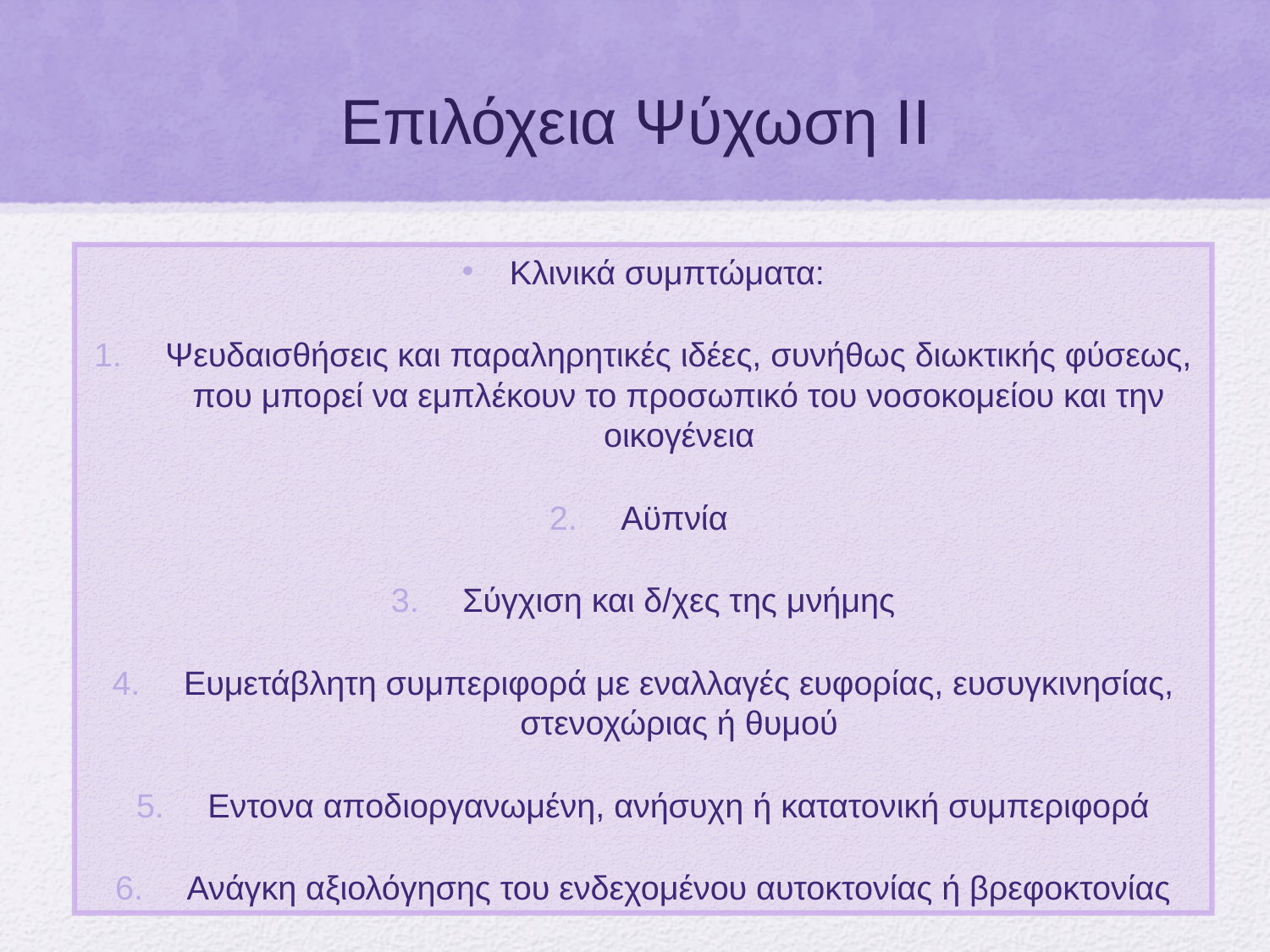

# Επιλόχεια Ψύχωση ΙΙ
Κλινικά συμπτώματα:
Ψευδαισθήσεις και παραληρητικές ιδέες, συνήθως διωκτικής φύσεως, που μπορεί να εμπλέκουν το προσωπικό του νοσοκομείου και την οικογένεια
Αϋπνία
Σύγχιση και δ/χες της μνήμης
Ευμετάβλητη συμπεριφορά με εναλλαγές ευφορίας, ευσυγκινησίας, στενοχώριας ή θυμού
Εντονα αποδιοργανωμένη, ανήσυχη ή κατατονική συμπεριφορά
Ανάγκη αξιολόγησης του ενδεχομένου αυτοκτονίας ή βρεφοκτονίας